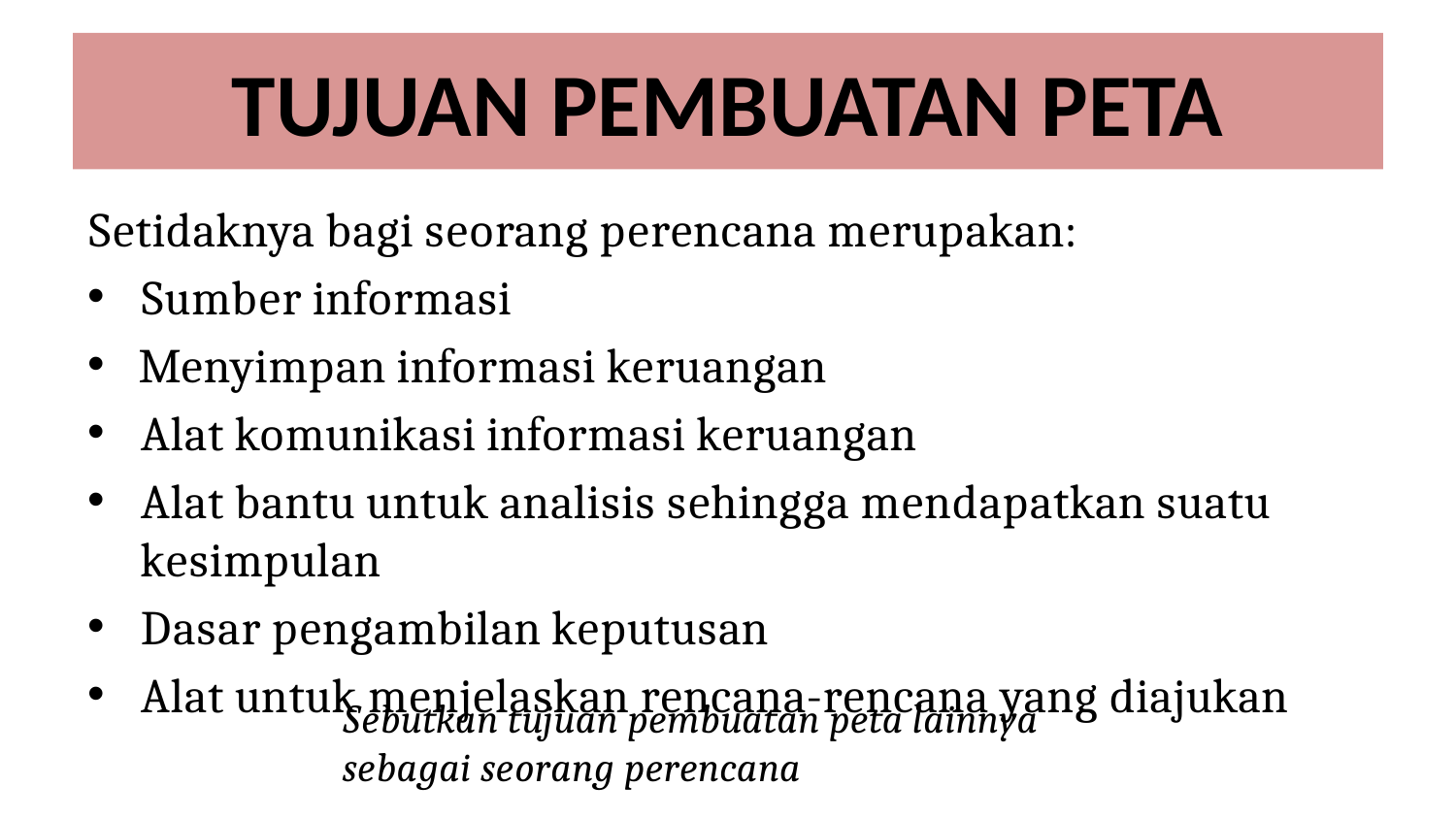

# TUJUAN PEMBUATAN PETA
Setidaknya bagi seorang perencana merupakan:
Sumber informasi
Menyimpan informasi keruangan
Alat komunikasi informasi keruangan
Alat bantu untuk analisis sehingga mendapatkan suatu kesimpulan
Dasar pengambilan keputusan
Alat untuk menjelaskan rencana-rencana yang diajukan
Sebutkan tujuan pembuatan peta lainnya sebagai seorang perencana